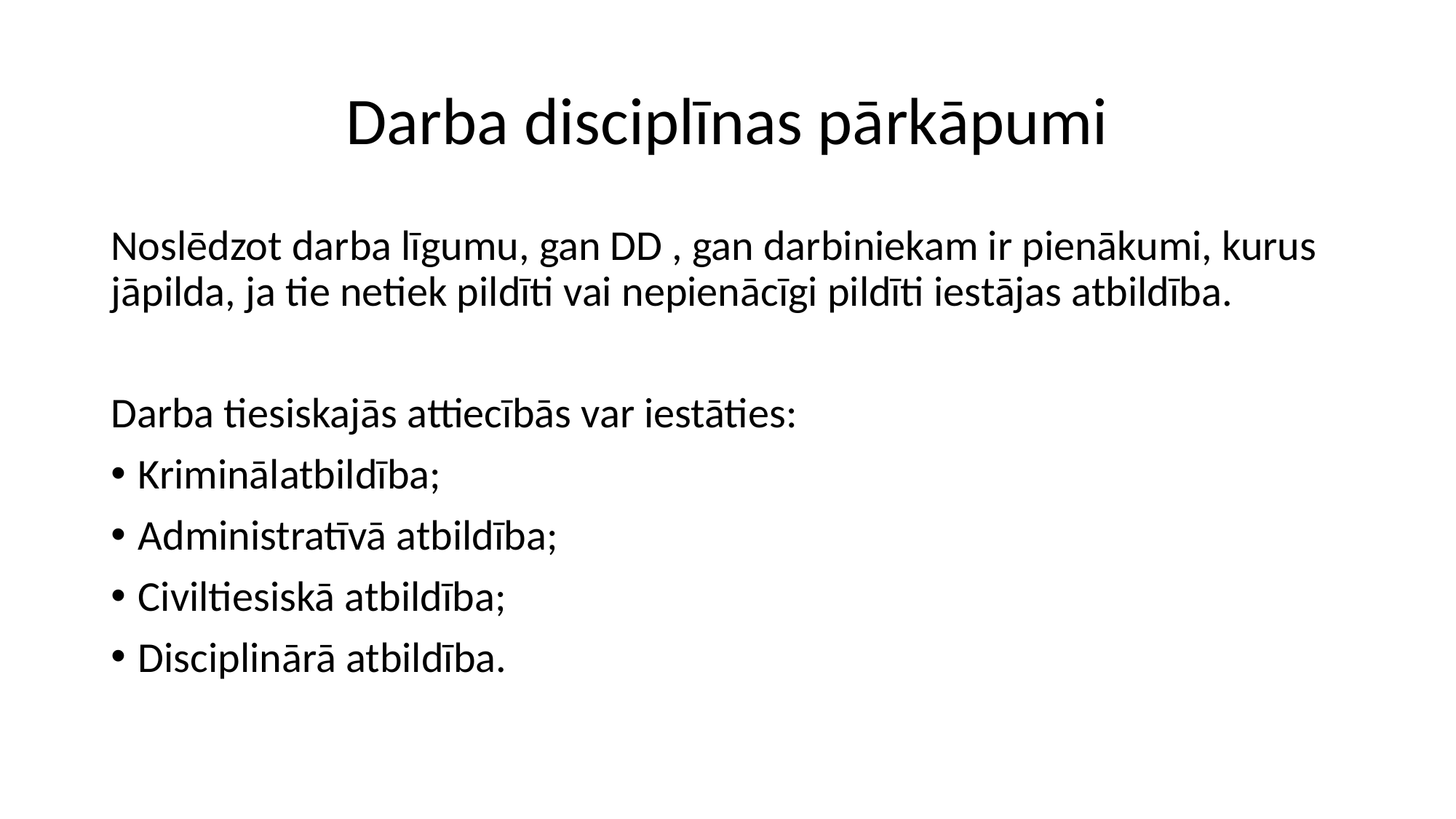

# Darba disciplīnas pārkāpumi
Noslēdzot darba līgumu, gan DD , gan darbiniekam ir pienākumi, kurus jāpilda, ja tie netiek pildīti vai nepienācīgi pildīti iestājas atbildība.

Darba tiesiskajās attiecībās var iestāties:
Kriminālatbildība;
Administratīvā atbildība;
Civiltiesiskā atbildība;
Disciplinārā atbildība.